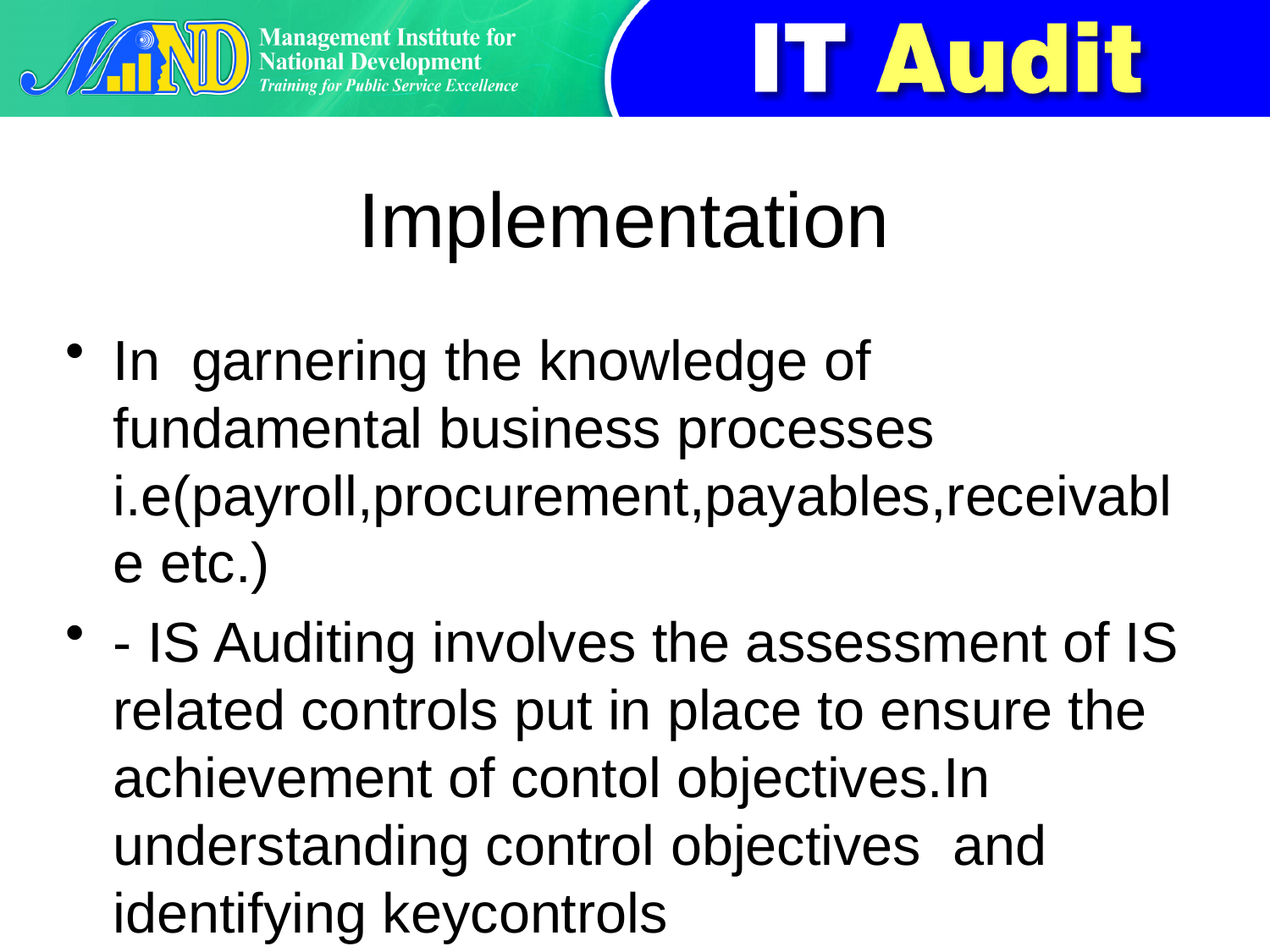

# Implementation
In  garnering the knowledge of fundamental business processes i.e(payroll,procurement,payables,receivable etc.)
- IS Auditing involves the assessment of IS related controls put in place to ensure the achievement of contol objectives.In understanding control objectives  and identifying keycontrols